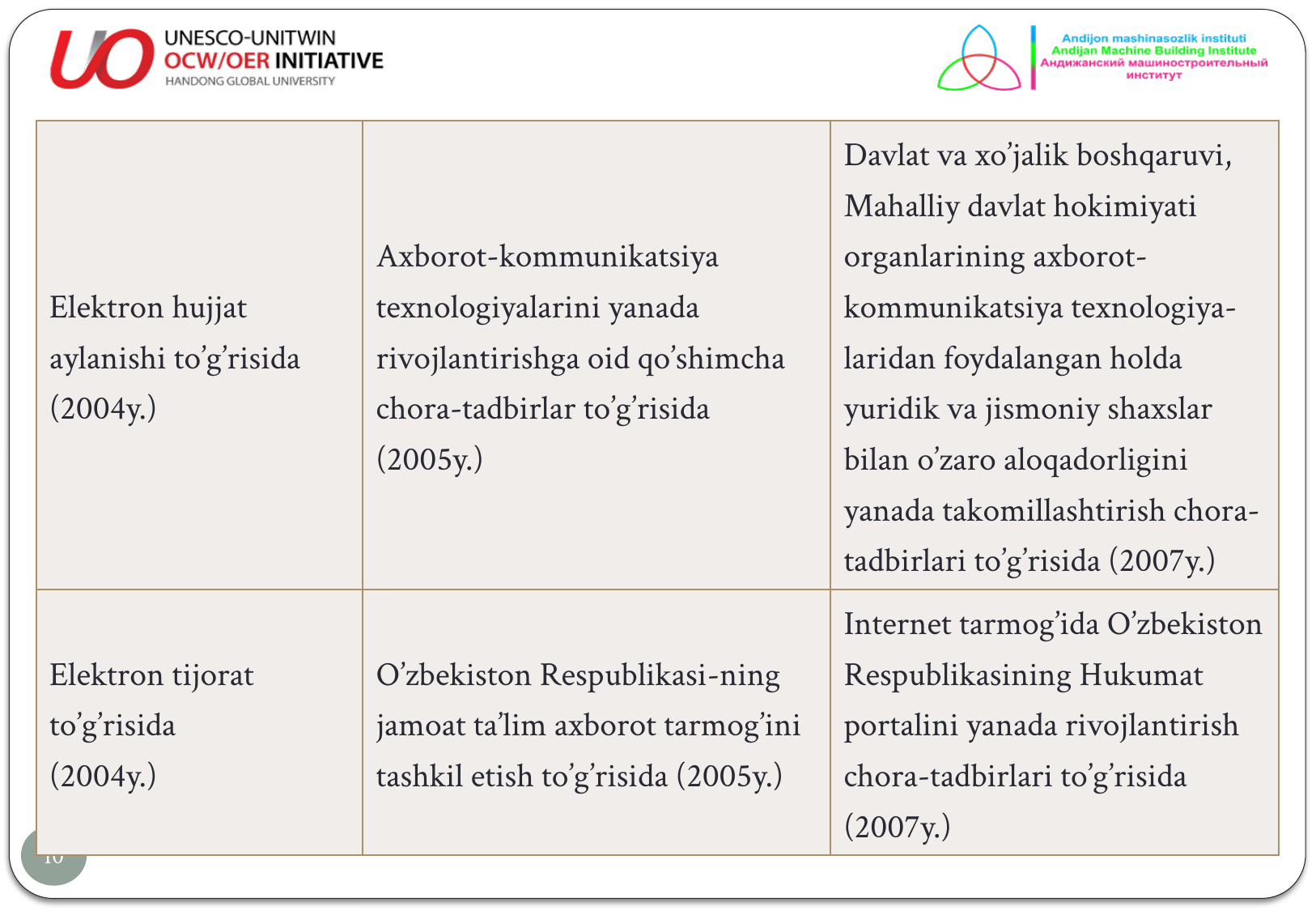

| Elektron hujjat aylanishi to’g’risida (2004y.) | Axborot-kommunikatsiya texnologiyalarini yanada rivojlantirishga oid qo’shimcha chora-tadbirlar to’g’risida (2005y.) | Davlat va xo’jalik boshqaruvi, Mahalliy davlat hokimiyati organlarining axborot-kommunikatsiya texnologiya-laridan foydalangan holda yuridik va jismoniy shaxslar bilan o’zaro aloqadorligini yanada takomillashtirish chora-tadbirlari to’g’risida (2007y.) |
| --- | --- | --- |
| Elektron tijorat to’g’risida (2004y.) | O’zbekiston Respublikasi-ning jamoat ta’lim axborot tarmog’ini tashkil etish to’g’risida (2005y.) | Internet tarmog’ida O’zbekiston Respublikasining Hukumat portalini yanada rivojlantirish chora-tadbirlari to’g’risida (2007y.) |
10